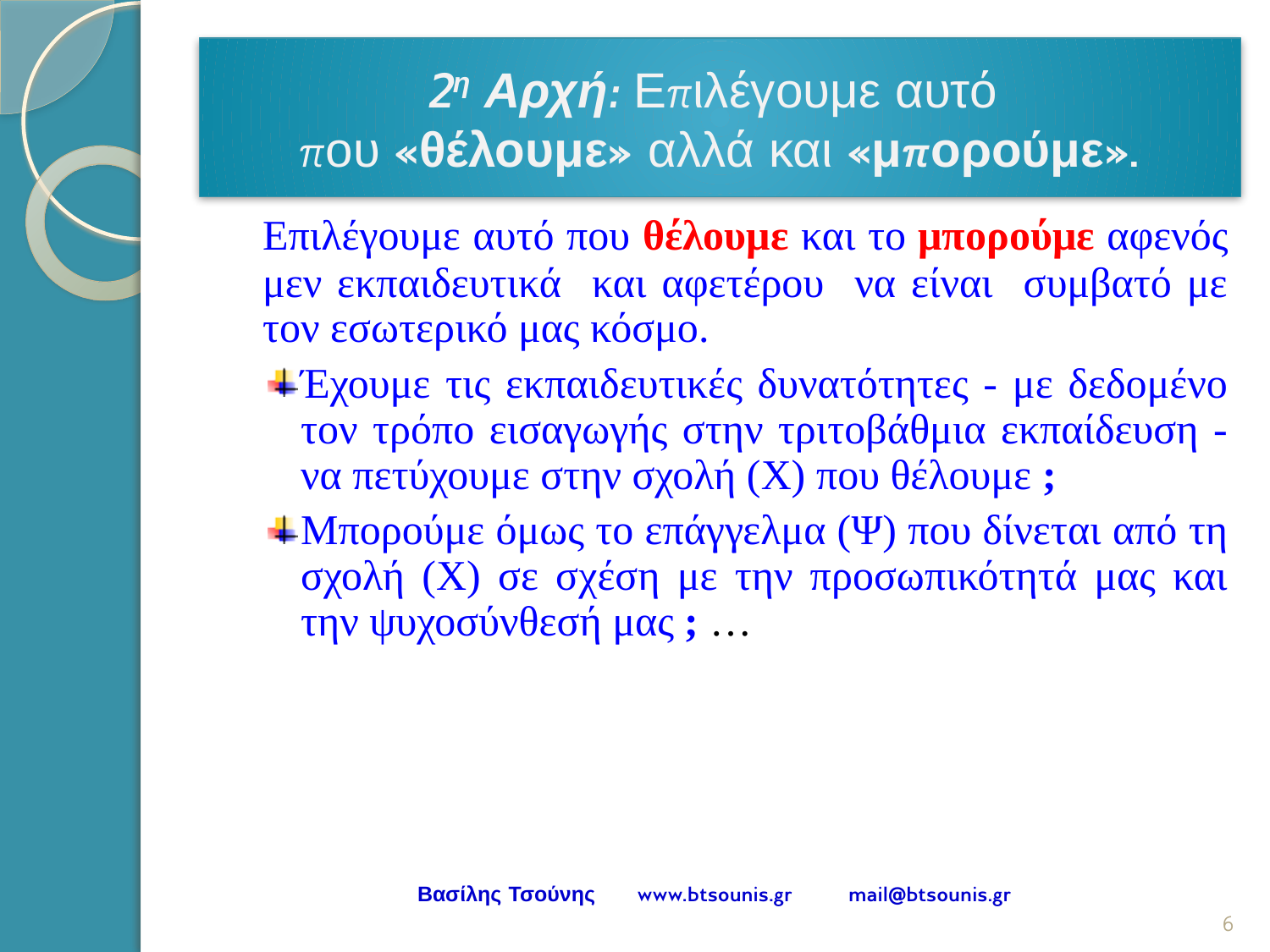

# 2η Αρχή: Επιλέγουμε αυτό που «θέλουμε» αλλά και «μπορούμε».
	Επιλέγουμε αυτό που θέλουμε και το μπορούμε αφενός μεν εκπαιδευτικά  και αφετέρου  να είναι  συμβατό με τον εσωτερικό μας κόσμο.
Έχουμε τις εκπαιδευτικές δυνατότητες - με δεδομένο τον τρόπο εισαγωγής στην τριτοβάθμια εκπαίδευση - να πετύχουμε στην σχολή (Χ) που θέλουμε ;
Μπορούμε όμως το επάγγελμα (Ψ) που δίνεται από τη σχολή (Χ) σε σχέση με την προσωπικότητά μας και την ψυχοσύνθεσή μας ; …

Βασίλης Τσούνης      www.btsounis.gr        mail@btsounis.gr
6